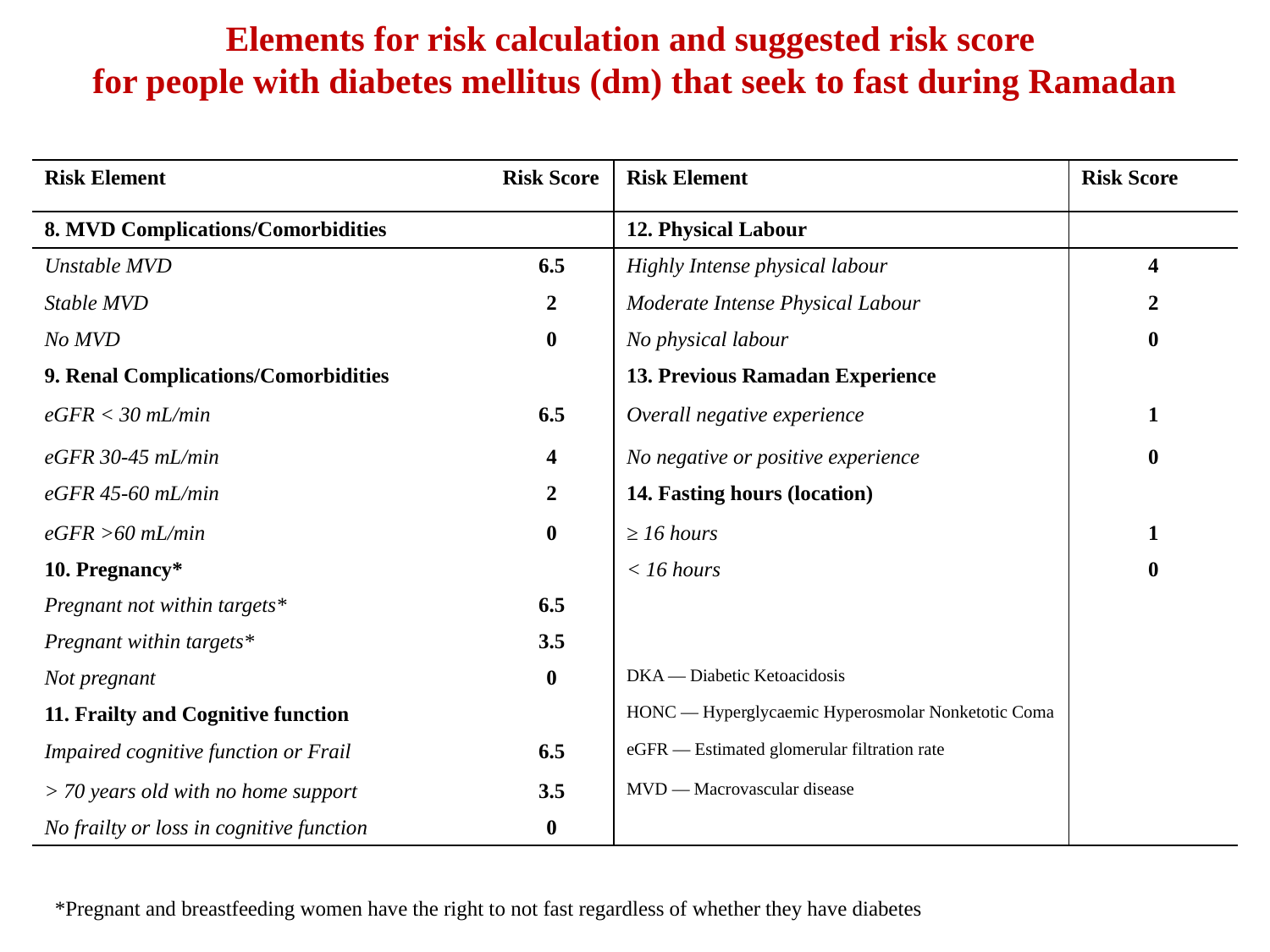

Elements for risk calculation and suggested risk score
for people with diabetes mellitus (dm) that seek to fast during Ramadan
| Risk Element | Risk Score | Risk Element | Risk Score |
| --- | --- | --- | --- |
| 8. MVD Complications/Comorbidities |  | 12. Physical Labour |  |
| Unstable MVD | 6.5 | Highly Intense physical labour | 4 |
| Stable MVD | 2 | Moderate Intense Physical Labour | 2 |
| No MVD | 0 | No physical labour | 0 |
| 9. Renal Complications/Comorbidities |  | 13. Previous Ramadan Experience |  |
| eGFR < 30 mL/min | 6.5 | Overall negative experience | 1 |
| eGFR 30-45 mL/min | 4 | No negative or positive experience | 0 |
| eGFR 45-60 mL/min | 2 | 14. Fasting hours (location) |  |
| eGFR >60 mL/min | 0 | ≥ 16 hours | 1 |
| 10. Pregnancy\* |  | < 16 hours | 0 |
| Pregnant not within targets\* | 6.5 |  |  |
| Pregnant within targets\* | 3.5 |  |  |
| Not pregnant | 0 | DKA — Diabetic Ketoacidosis |  |
| 11. Frailty and Cognitive function |  | HONC — Hyperglycaemic Hyperosmolar Nonketotic Coma |  |
| Impaired cognitive function or Frail | 6.5 | eGFR — Estimated glomerular filtration rate |  |
| > 70 years old with no home support | 3.5 | MVD — Macrovascular disease |  |
| No frailty or loss in cognitive function | 0 |  |  |
*Pregnant and breastfeeding women have the right to not fast regardless of whether they have diabetes